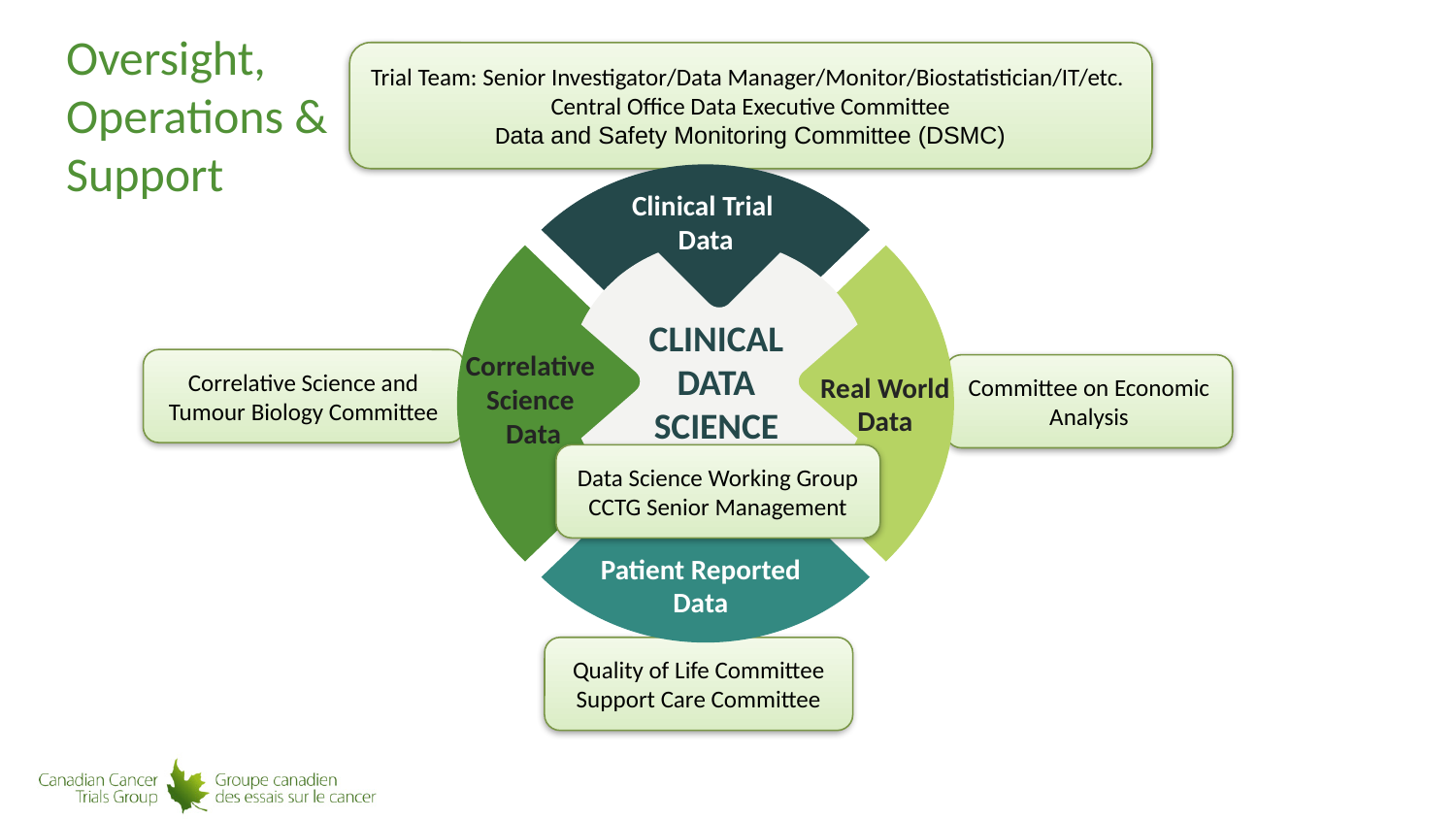

# Oversight, Operations & Support
Trial Team: Senior Investigator/Data Manager/Monitor/Biostatistician/IT/etc.
Central Office Data Executive Committee
Data and Safety Monitoring Committee (DSMC)

Clinical Trial
Data

CLINICAL
DATA
SCIENCE
Correlative
Science
Data
Correlative Science and Tumour Biology Committee
Committee on Economic Analysis
Real World Data
Data Science Working Group
CCTG Senior Management
Patient Reported Data
Quality of Life Committee
Support Care Committee
18